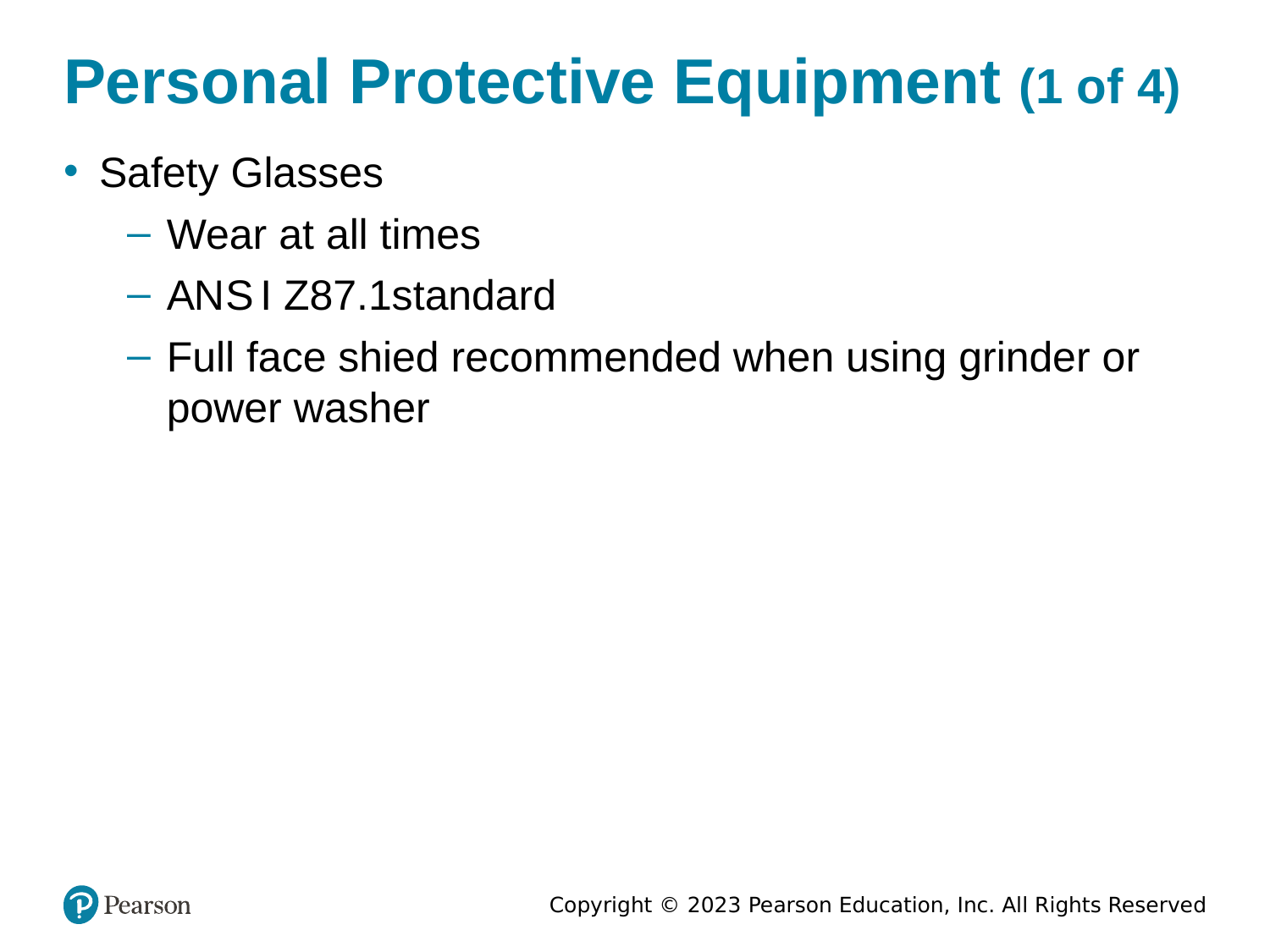

# Personal Protective Equipment (1 of 4)
Safety Glasses
Wear at all times
A N S I Z87.1standard
Full face shied recommended when using grinder or power washer